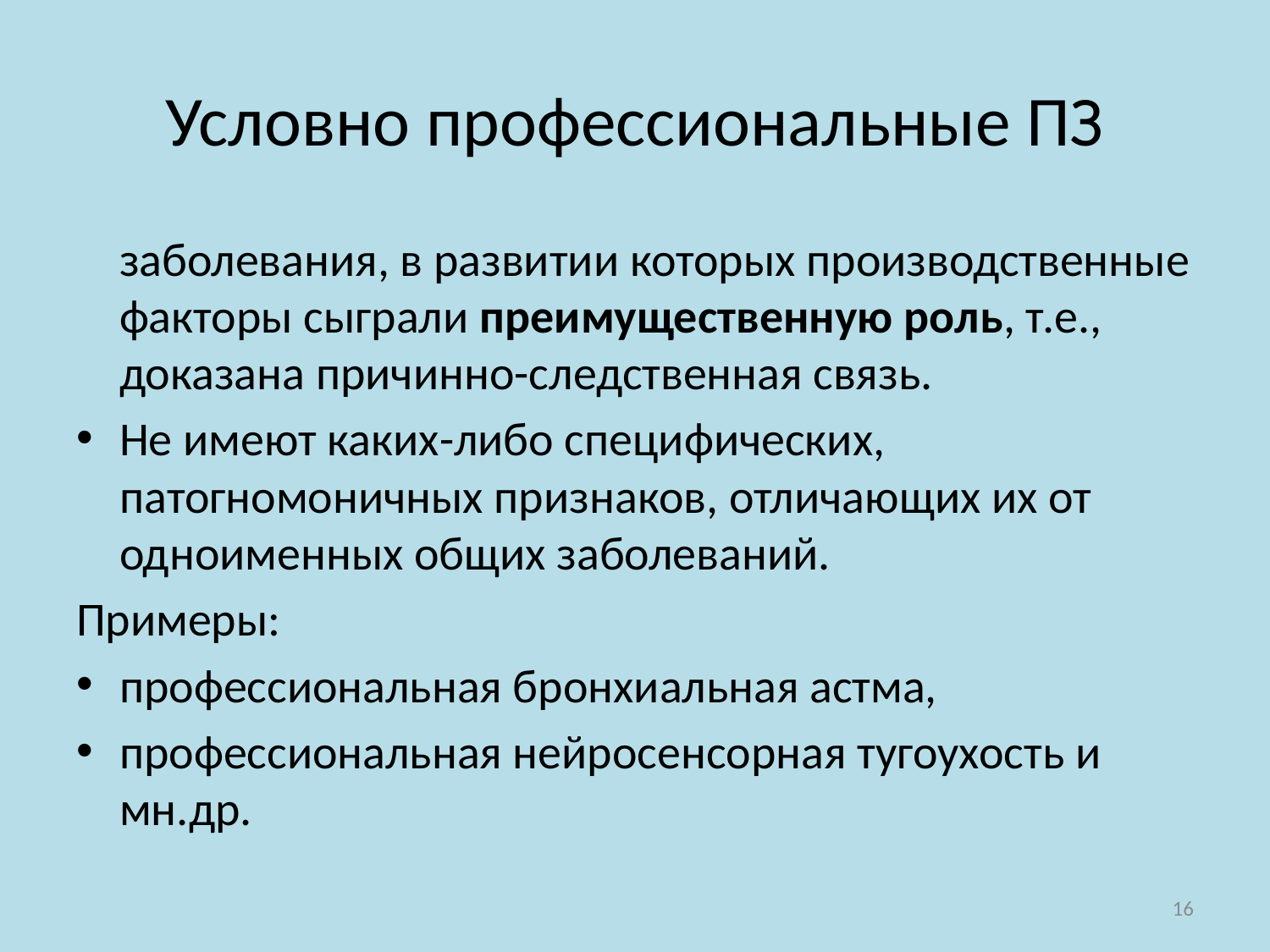

# Условно профессиональные ПЗ
	заболевания, в развитии которых производственные факторы сыграли преимущественную роль, т.е., доказана причинно-следственная связь.
Не имеют каких-либо специфических, патогномоничных признаков, отличающих их от одноименных общих заболеваний.
Примеры:
профессиональная бронхиальная астма,
профессиональная нейросенсорная тугоухость и мн.др.
16